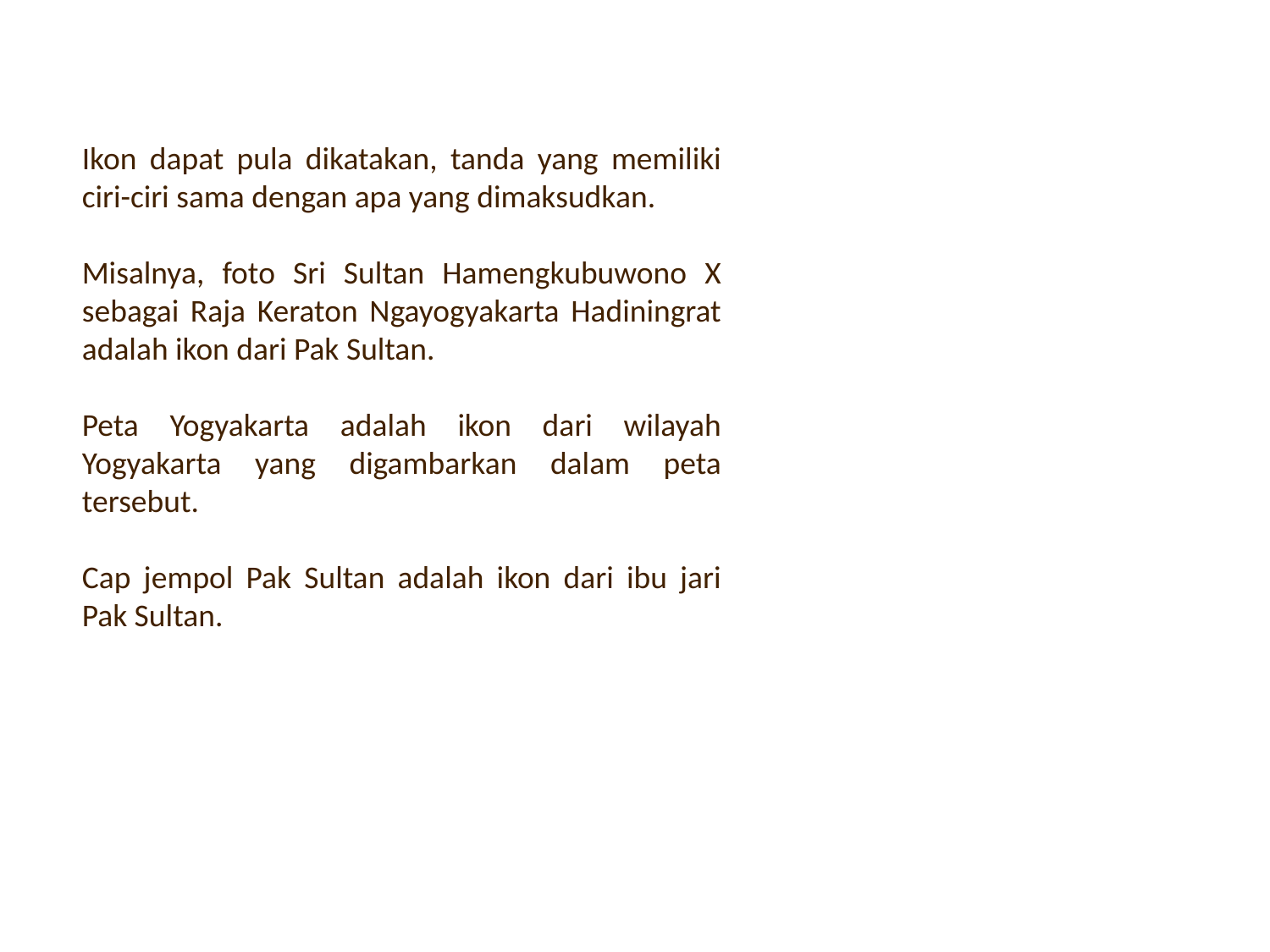

Ikon dapat pula dikatakan, tanda yang memiliki ciri-ciri sama dengan apa yang dimaksudkan.

Misalnya, foto Sri Sultan Hamengkubuwono X sebagai Raja Keraton Ngayogyakarta Hadiningrat adalah ikon dari Pak Sultan.

Peta Yogyakarta adalah ikon dari wilayah Yogyakarta yang digambarkan dalam peta tersebut.

Cap jempol Pak Sultan adalah ikon dari ibu jari Pak Sultan.